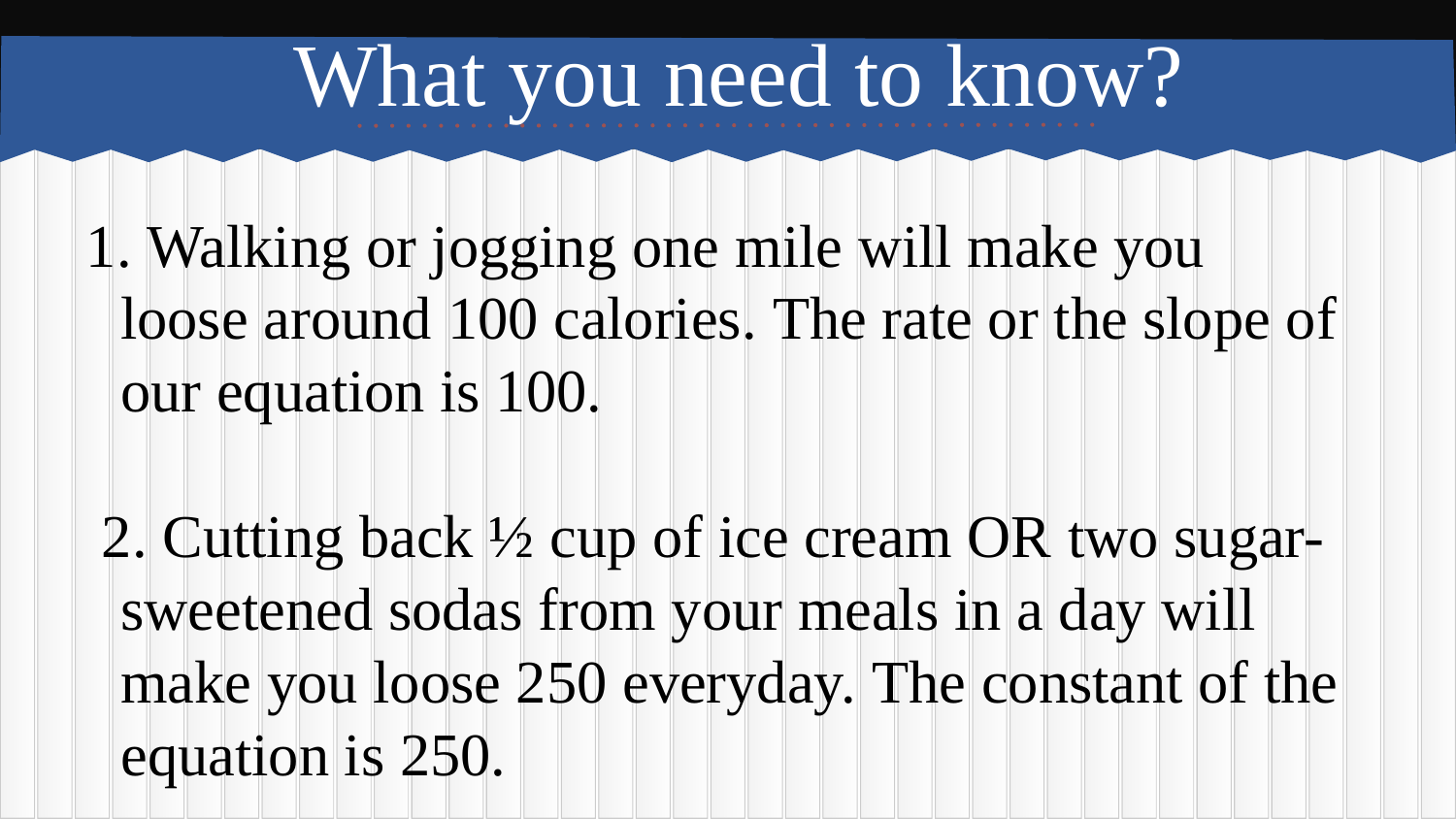

# What you need to know?
1. Walking or jogging one mile will make you loose around 100 calories. The rate or the slope of our equation is 100.

 2. Cutting back ½ cup of ice cream OR two sugar-sweetened sodas from your meals in a day will make you loose 250 everyday. The constant of the equation is 250.